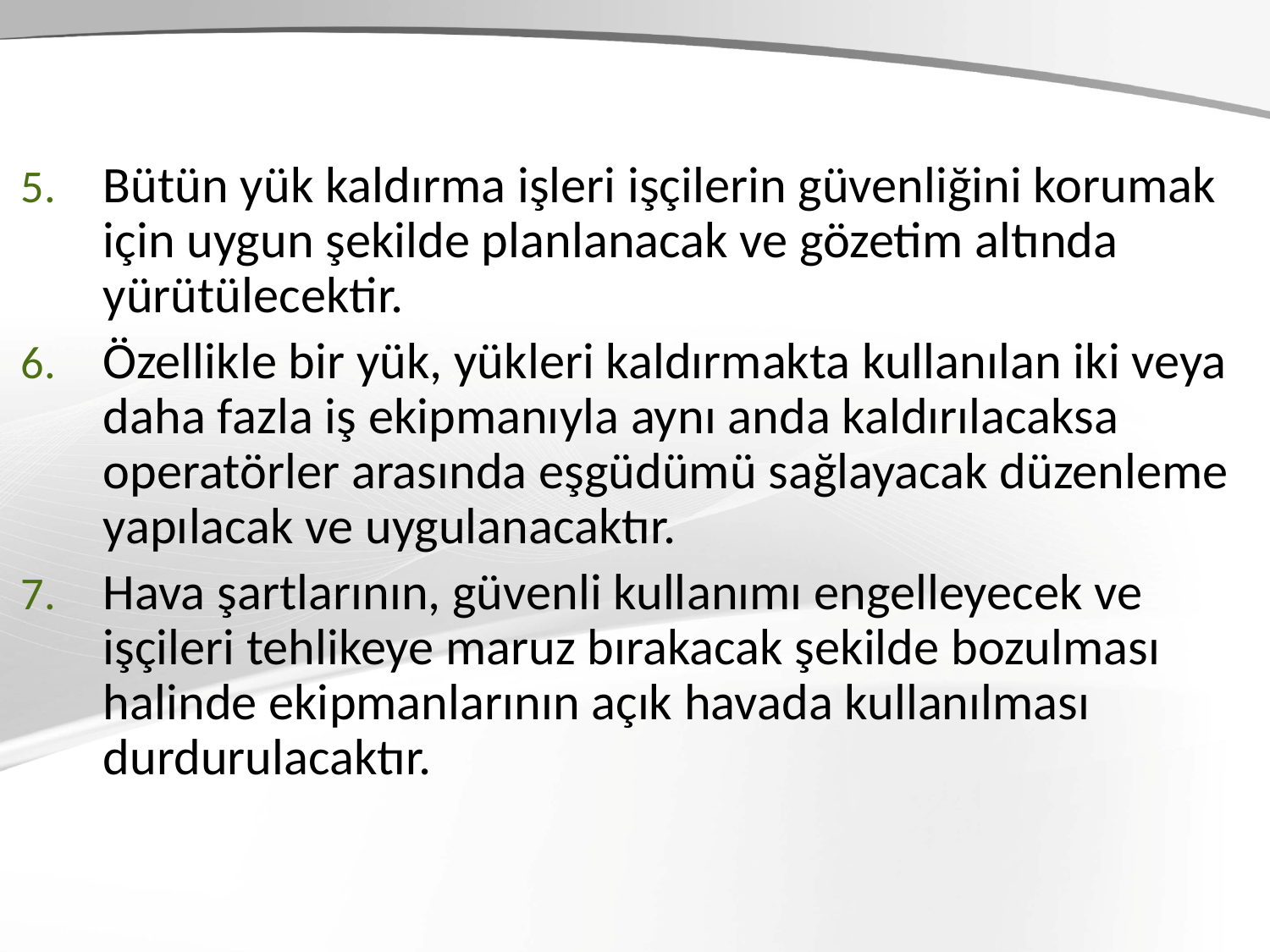

Bütün yük kaldırma işleri işçilerin güvenliğini korumak için uygun şekilde planlanacak ve gözetim altında yürütülecektir.
Özellikle bir yük, yükleri kaldırmakta kullanılan iki veya daha fazla iş ekipmanıyla aynı anda kaldırılacaksa operatörler arasında eşgüdümü sağlayacak düzenleme yapılacak ve uygulanacaktır.
Hava şartlarının, güvenli kullanımı engelleyecek ve işçileri tehlikeye maruz bırakacak şekilde bozulması halinde ekipmanlarının açık havada kullanılması durdurulacaktır.